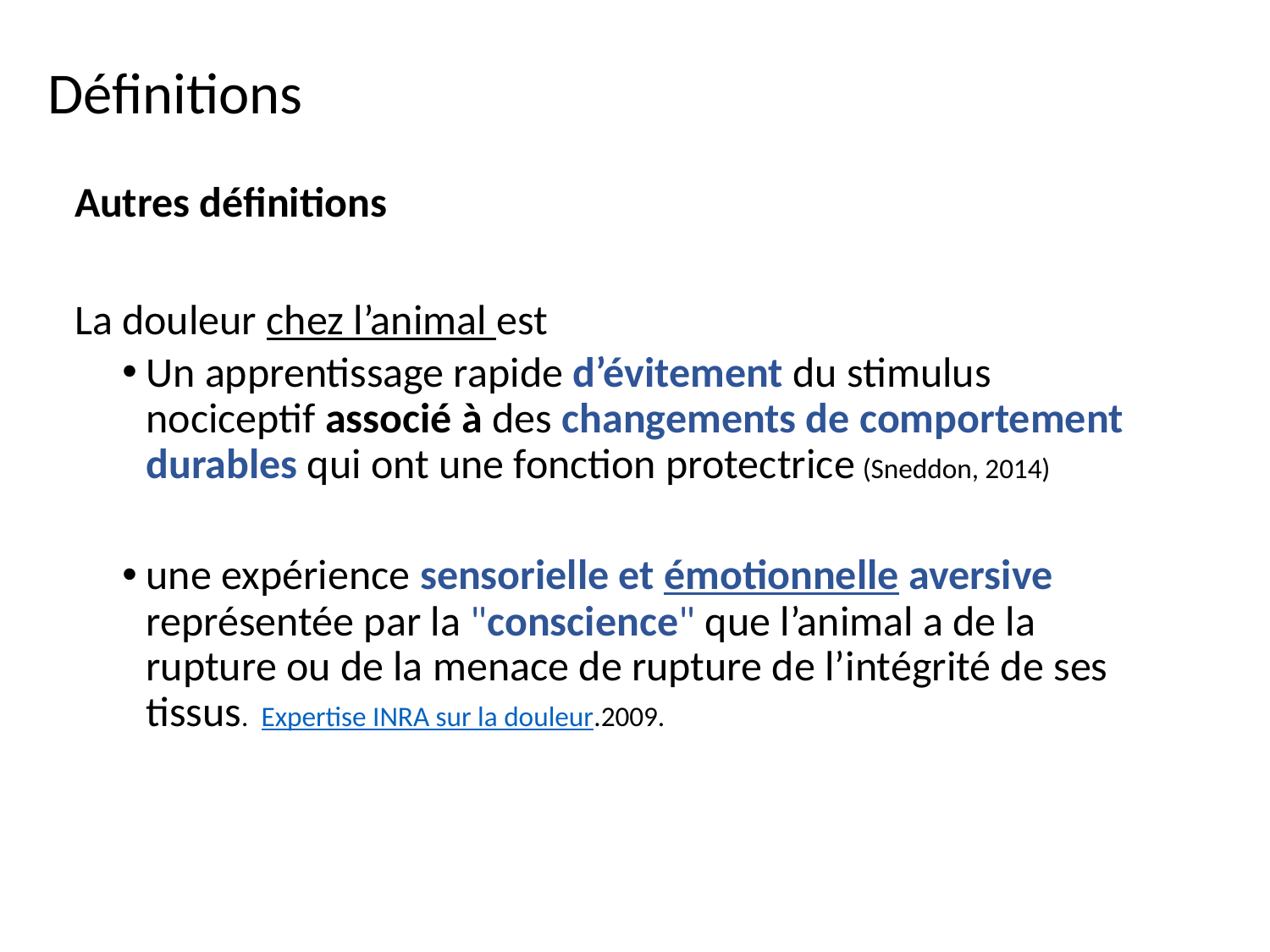

# Définitions
Autres définitions

La douleur chez l’animal est
Un apprentissage rapide d’évitement du stimulus nociceptif associé à des changements de comportement durables qui ont une fonction protectrice (Sneddon, 2014)

une expérience sensorielle et émotionnelle aversive représentée par la "conscience" que l’animal a de la rupture ou de la menace de rupture de l’intégrité de ses tissus.  Expertise INRA sur la douleur.2009.